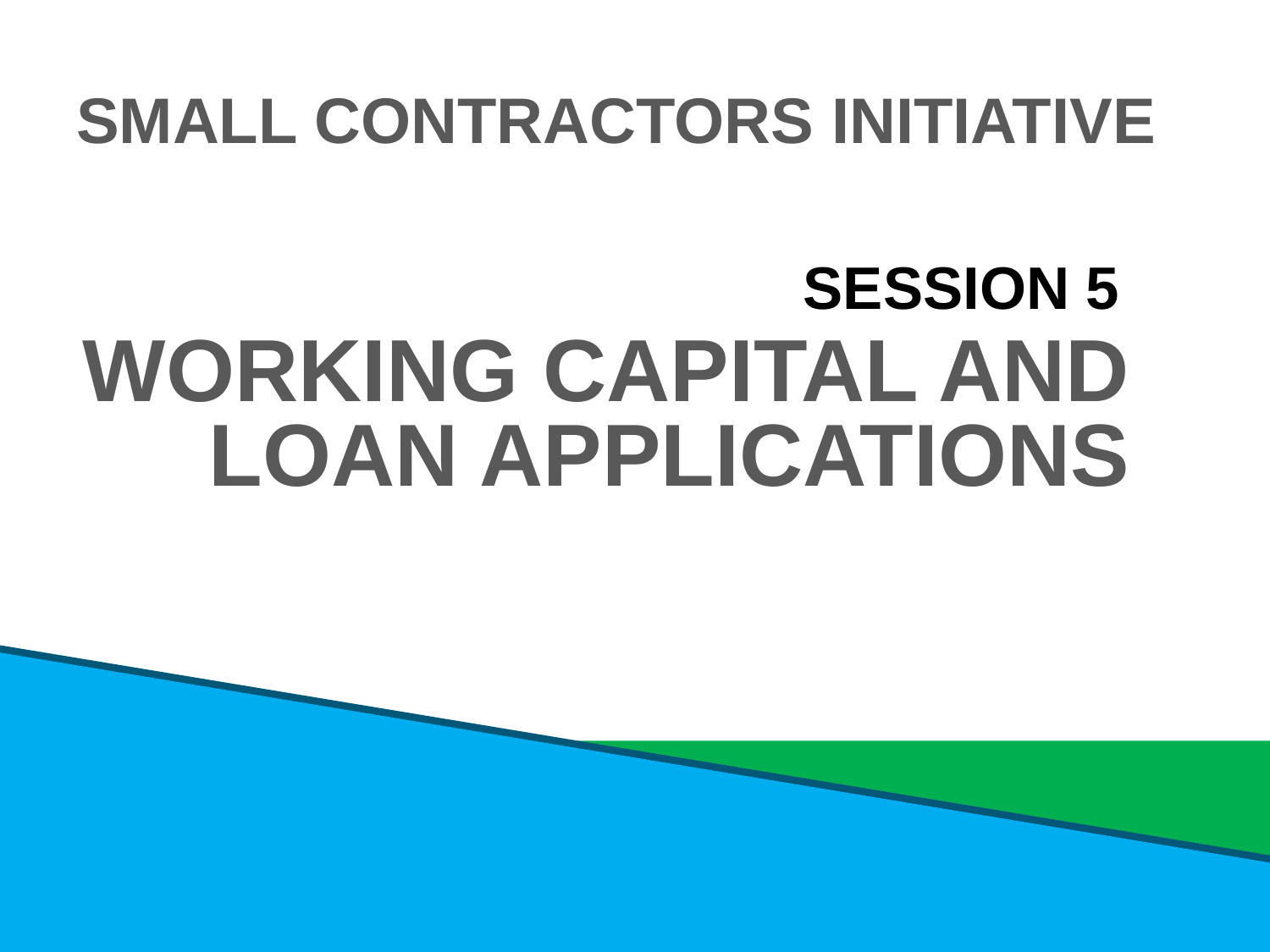

SMALL CONTRACTORS INITIATIVE
SESSION 5
WORKING CAPITAL AND LOAN APPLICATIONS